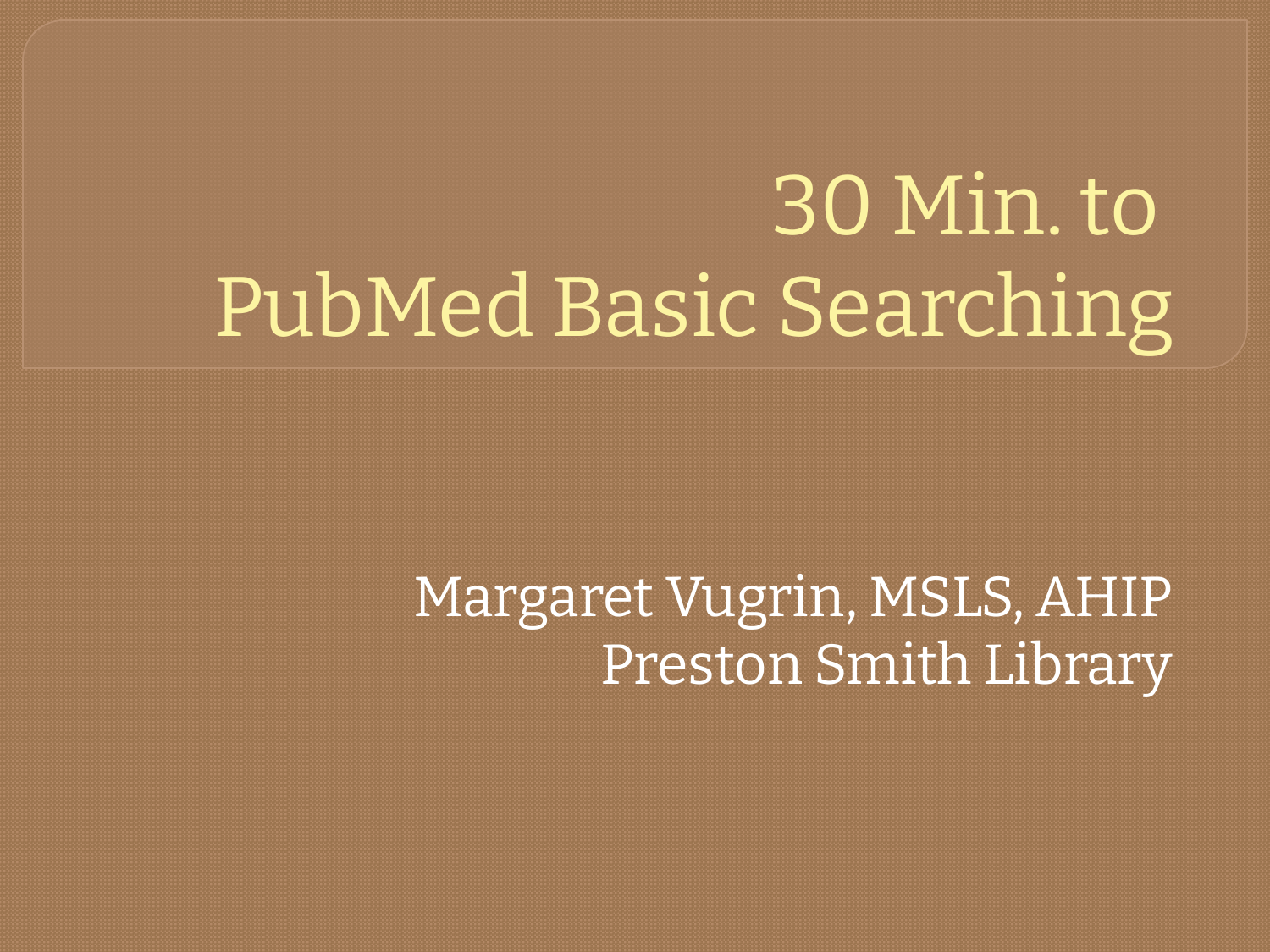

# 30 Min. to PubMed Basic Searching
Margaret Vugrin, MSLS, AHIP
Preston Smith Library